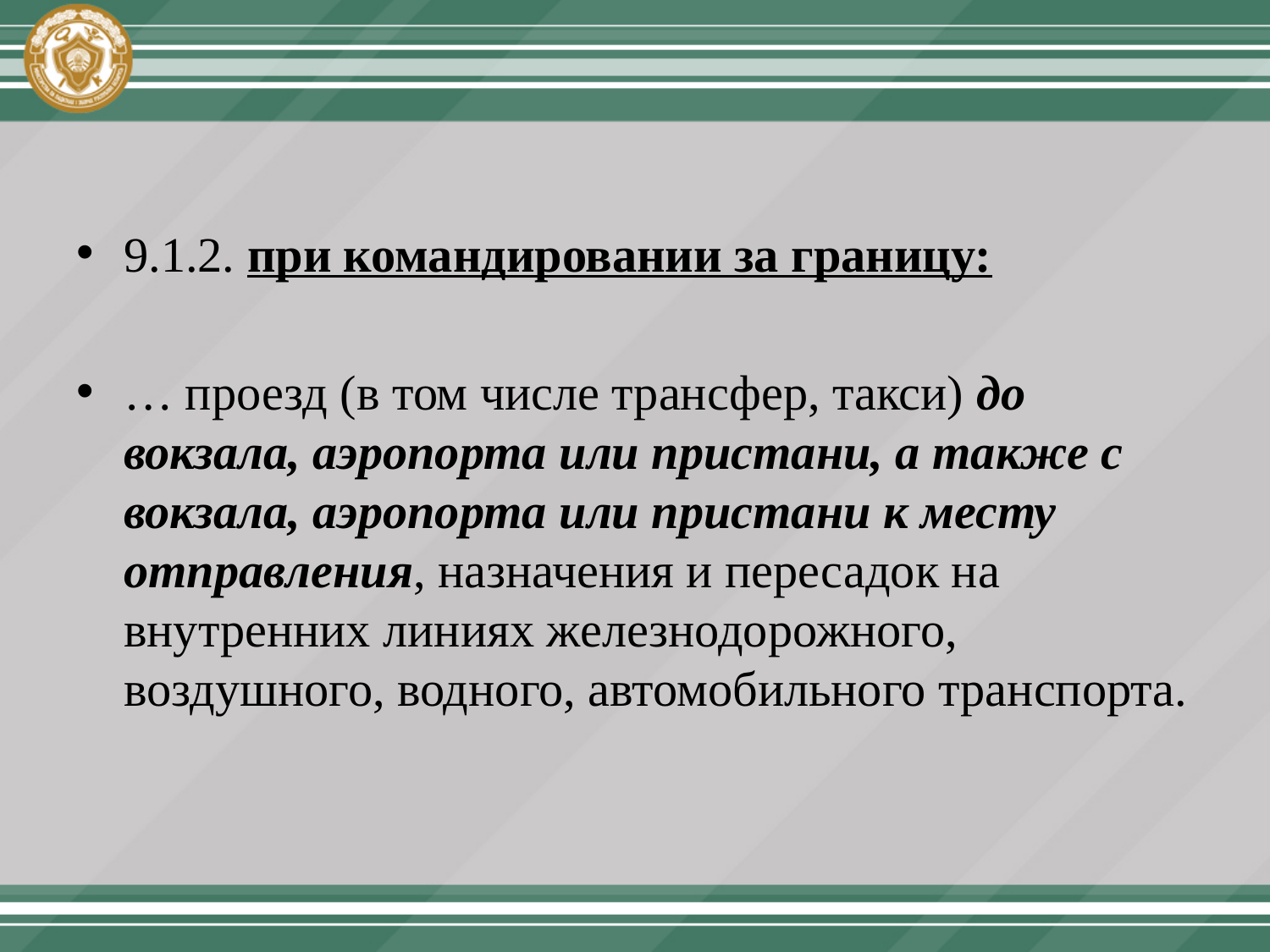

9.1.2. при командировании за границу:

… проезд (в том числе трансфер, такси) до вокзала, аэропорта или пристани, а также с вокзала, аэропорта или пристани к месту отправления, назначения и пересадок на внутренних линиях железнодорожного, воздушного, водного, автомобильного транспорта.